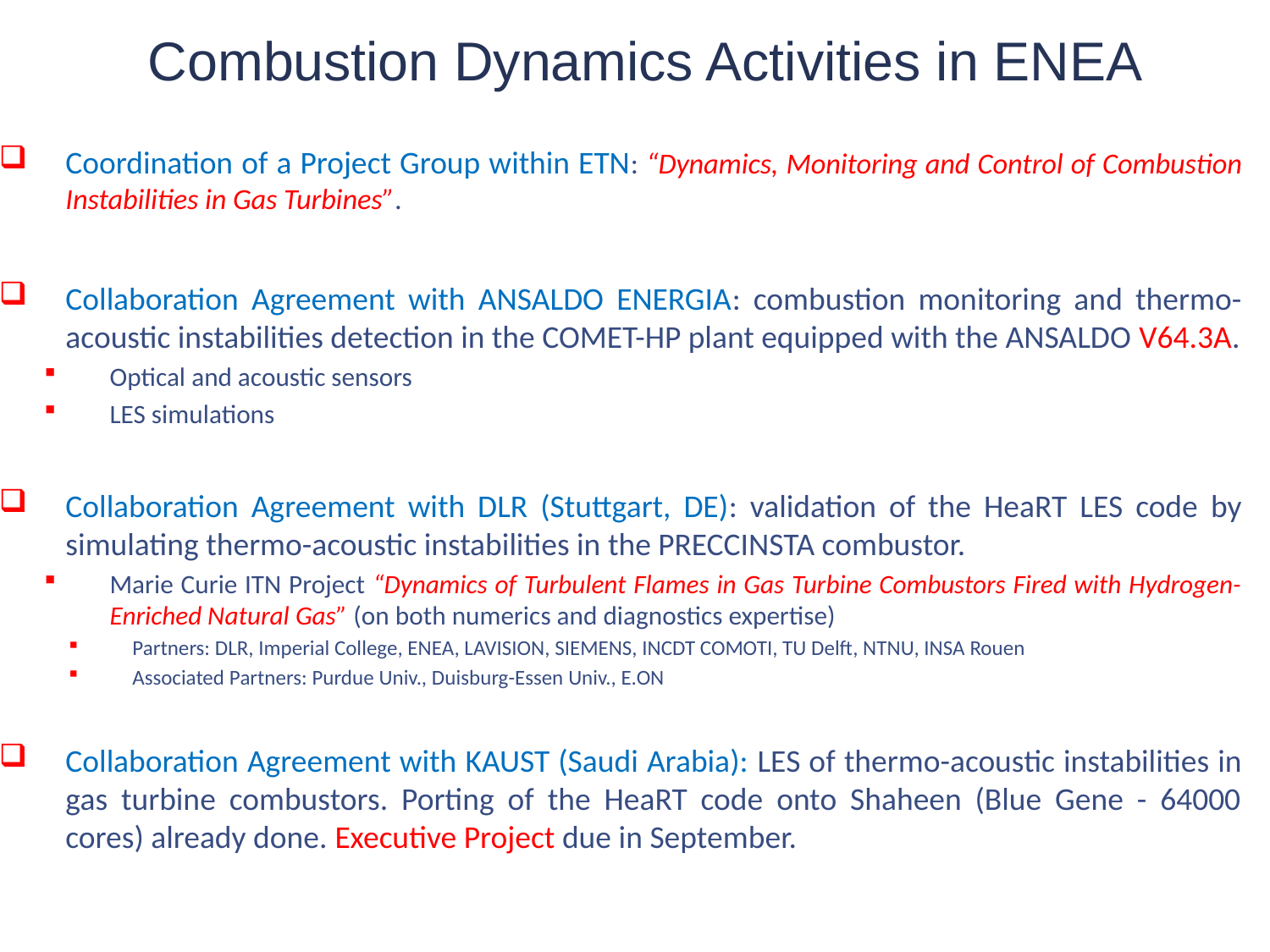

# Combustion Dynamics Activities in ENEA
Coordination of a Project Group within ETN: “Dynamics, Monitoring and Control of Combustion Instabilities in Gas Turbines”.

Collaboration Agreement with ANSALDO ENERGIA: combustion monitoring and thermo-acoustic instabilities detection in the COMET-HP plant equipped with the ANSALDO V64.3A.
Optical and acoustic sensors
LES simulations

Collaboration Agreement with DLR (Stuttgart, DE): validation of the HeaRT LES code by simulating thermo-acoustic instabilities in the PRECCINSTA combustor.
Marie Curie ITN Project “Dynamics of Turbulent Flames in Gas Turbine Combustors Fired with Hydrogen-Enriched Natural Gas” (on both numerics and diagnostics expertise)
Partners: DLR, Imperial College, ENEA, LAVISION, SIEMENS, INCDT COMOTI, TU Delft, NTNU, INSA Rouen
Associated Partners: Purdue Univ., Duisburg-Essen Univ., E.ON

Collaboration Agreement with KAUST (Saudi Arabia): LES of thermo-acoustic instabilities in gas turbine combustors. Porting of the HeaRT code onto Shaheen (Blue Gene - 64000 cores) already done. Executive Project due in September.